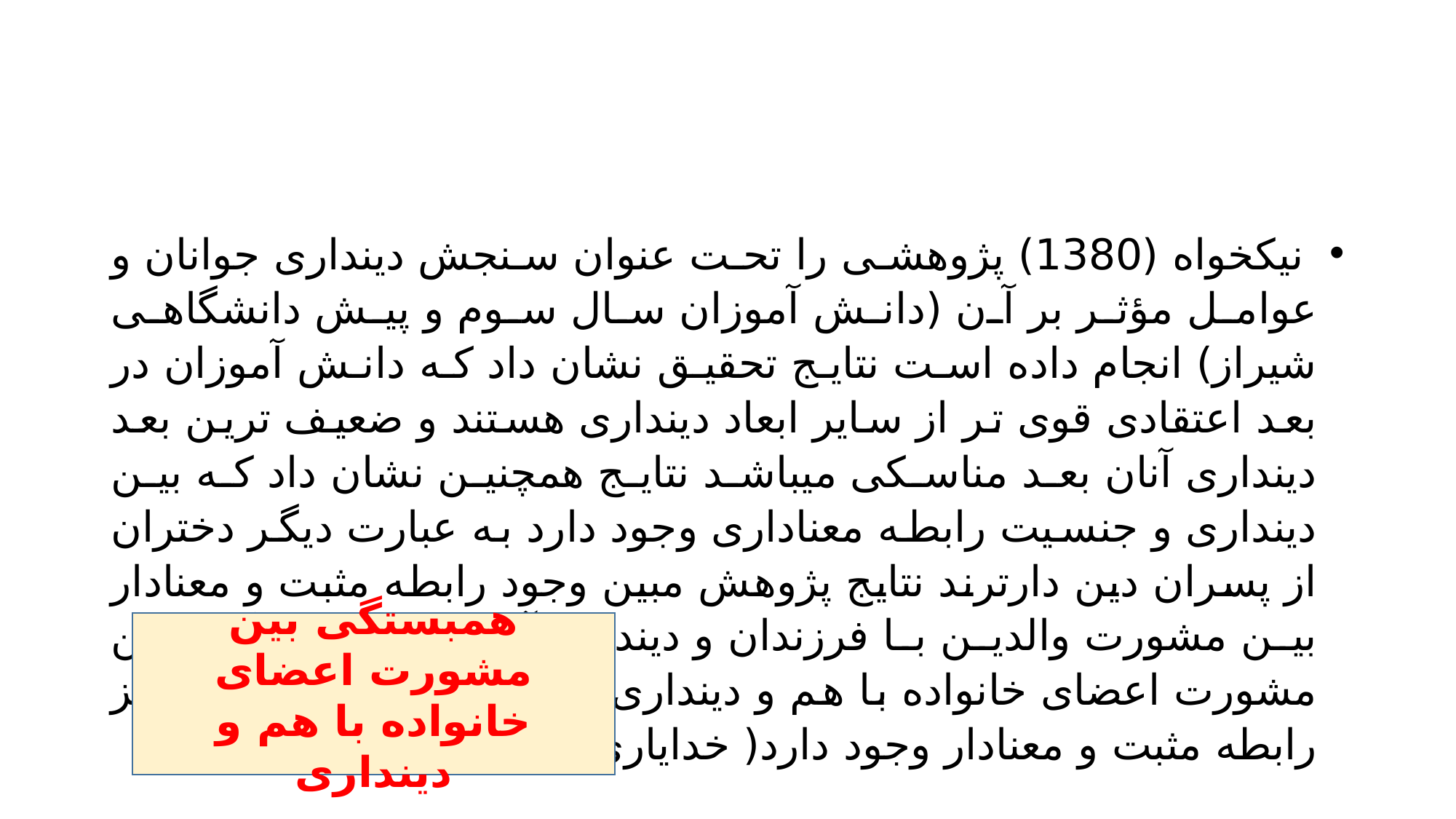

#
 نیکخواه (1380) پژوهشی را تحت عنوان سنجش دینداری جوانان و عوامل مؤثر بر آن (دانش آموزان سال سوم و پیش دانشگاهی شیراز) انجام داده است نتایج تحقیق نشان داد که دانش آموزان در بعد اعتقادی قوی تر از سایر ابعاد دینداری هستند و ضعیف ترین بعد دینداری آنان بعد مناسکی میباشد نتایج همچنین نشان داد که بین دینداری و جنسیت رابطه معناداری وجود دارد به عبارت دیگر دختران از پسران دین دارترند نتایج پژوهش مبین وجود رابطه مثبت و معنادار بین مشورت والدین با فرزندان و دینداری آنان بود همبستگی بین مشورت اعضای خانواده با هم و دینداری نشان داد که بین این دو نیز رابطه مثبت و معنادار وجود دارد( خدایاری فرد،1385: 182).

همبستگی بین مشورت اعضای خانواده با هم و دینداری